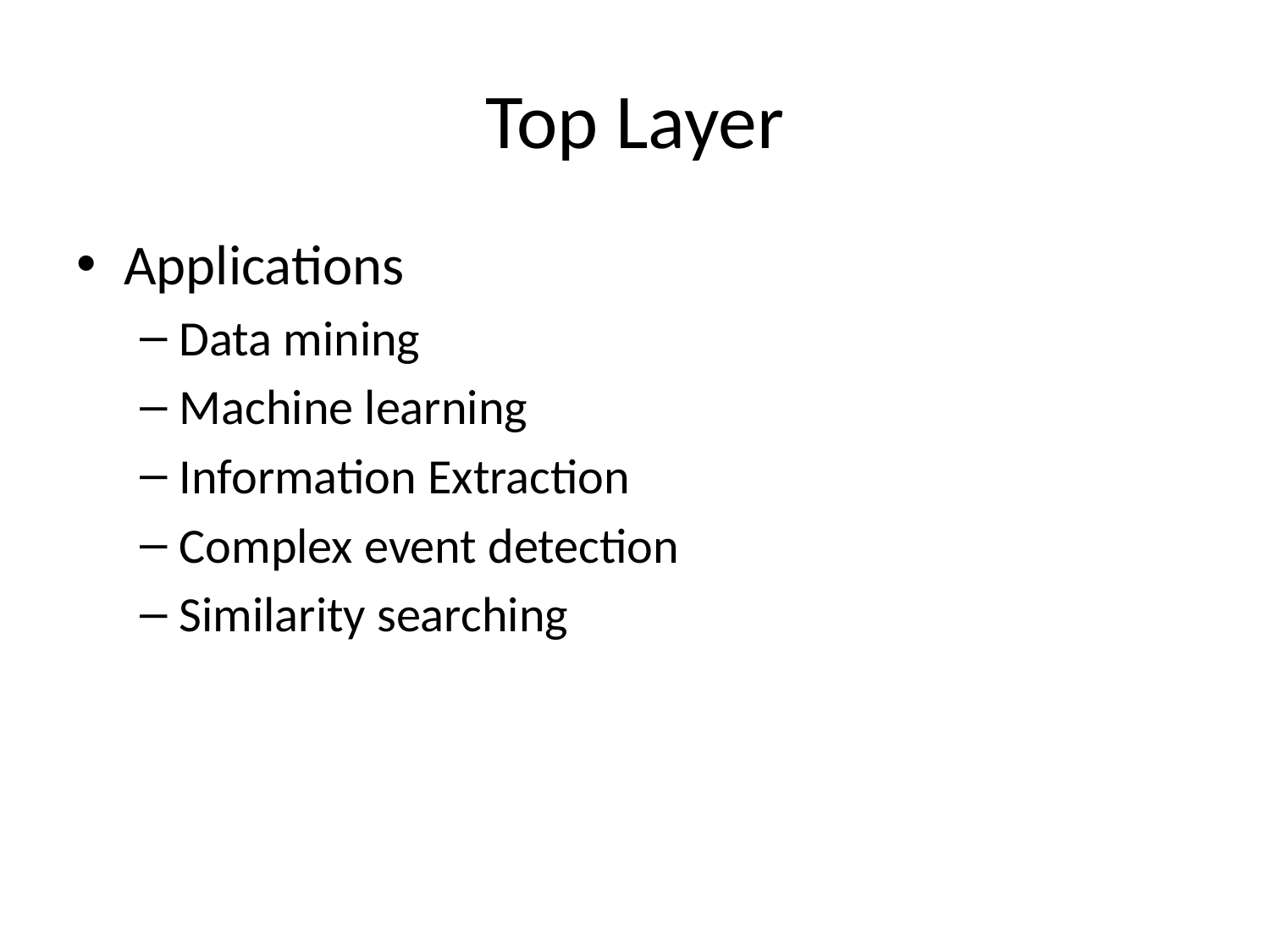

# Top Layer
Applications
Data mining
Machine learning
Information Extraction
Complex event detection
Similarity searching